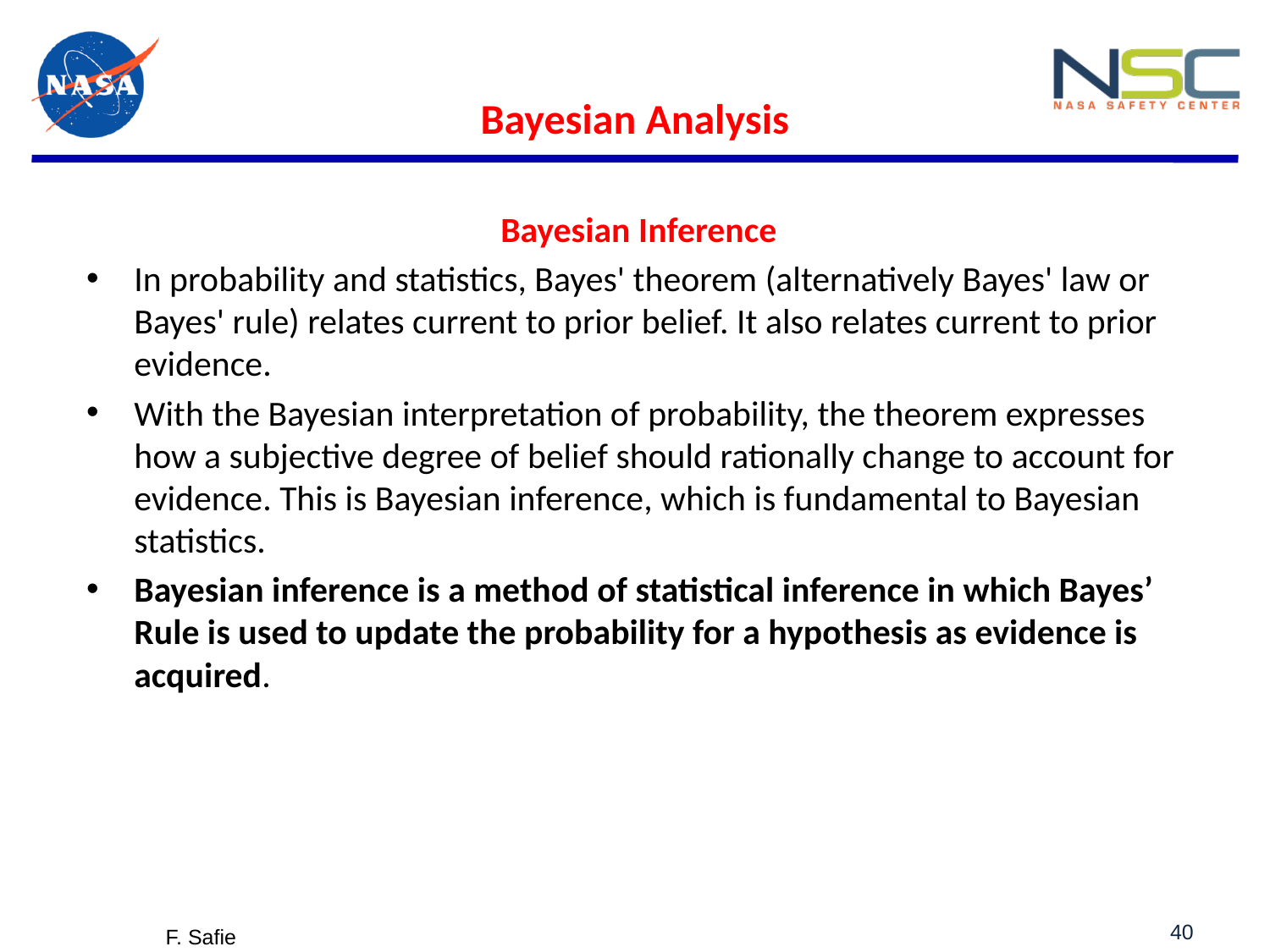

# Bayesian Analysis
Bayesian Inference
In probability and statistics, Bayes' theorem (alternatively Bayes' law or Bayes' rule) relates current to prior belief. It also relates current to prior evidence.
With the Bayesian interpretation of probability, the theorem expresses how a subjective degree of belief should rationally change to account for evidence. This is Bayesian inference, which is fundamental to Bayesian statistics.
Bayesian inference is a method of statistical inference in which Bayes’  Rule is used to update the probability for a hypothesis as evidence is acquired.

40
F. Safie